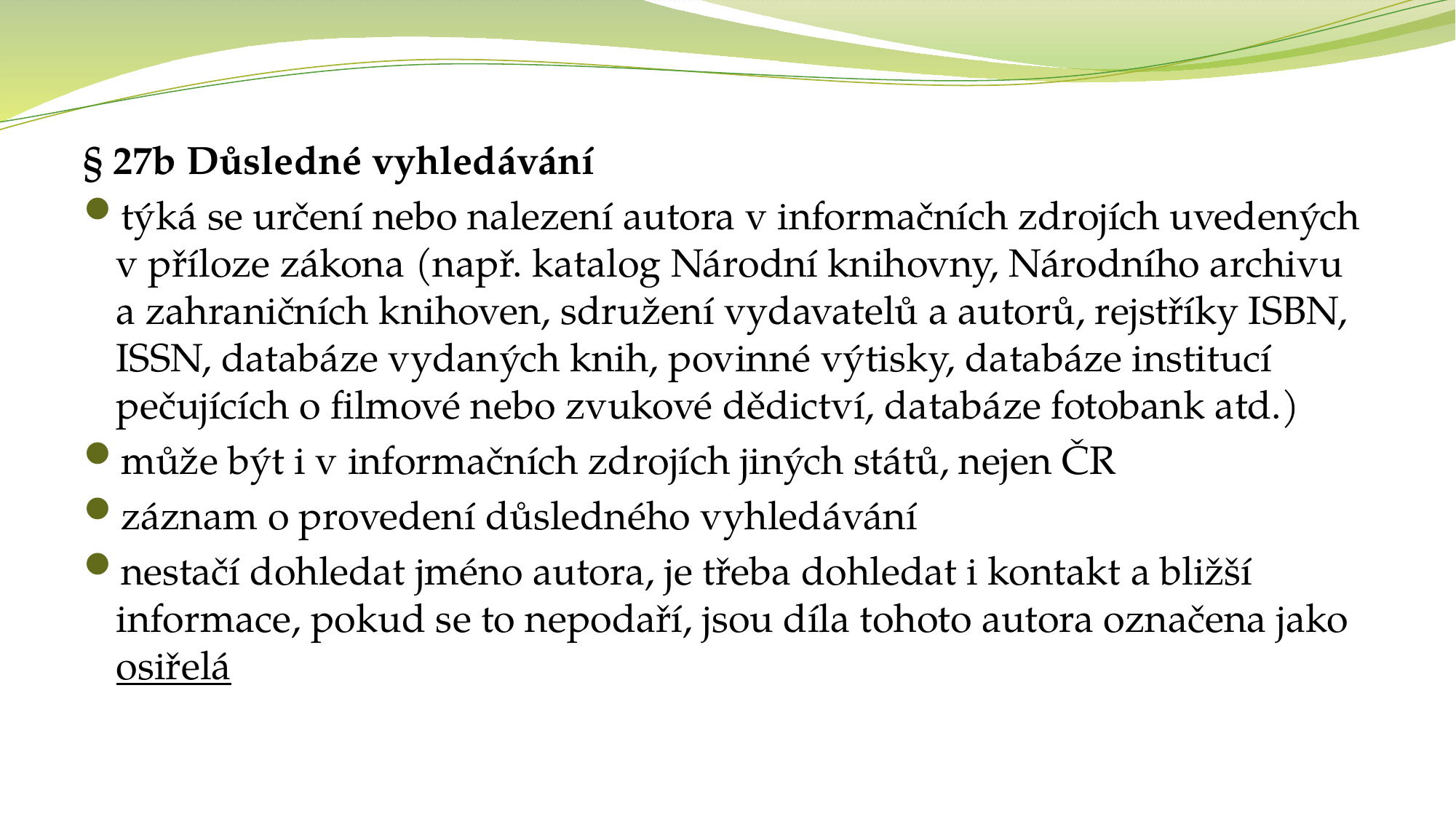

§ 27b Důsledné vyhledávání
týká se určení nebo nalezení autora v informačních zdrojích uvedených v příloze zákona (např. katalog Národní knihovny, Národního archivu a zahraničních knihoven, sdružení vydavatelů a autorů, rejstříky ISBN, ISSN, databáze vydaných knih, povinné výtisky, databáze institucí pečujících o filmové nebo zvukové dědictví, databáze fotobank atd.)
může být i v informačních zdrojích jiných států, nejen ČR
záznam o provedení důsledného vyhledávání
nestačí dohledat jméno autora, je třeba dohledat i kontakt a bližší informace, pokud se to nepodaří, jsou díla tohoto autora označena jako osiřelá